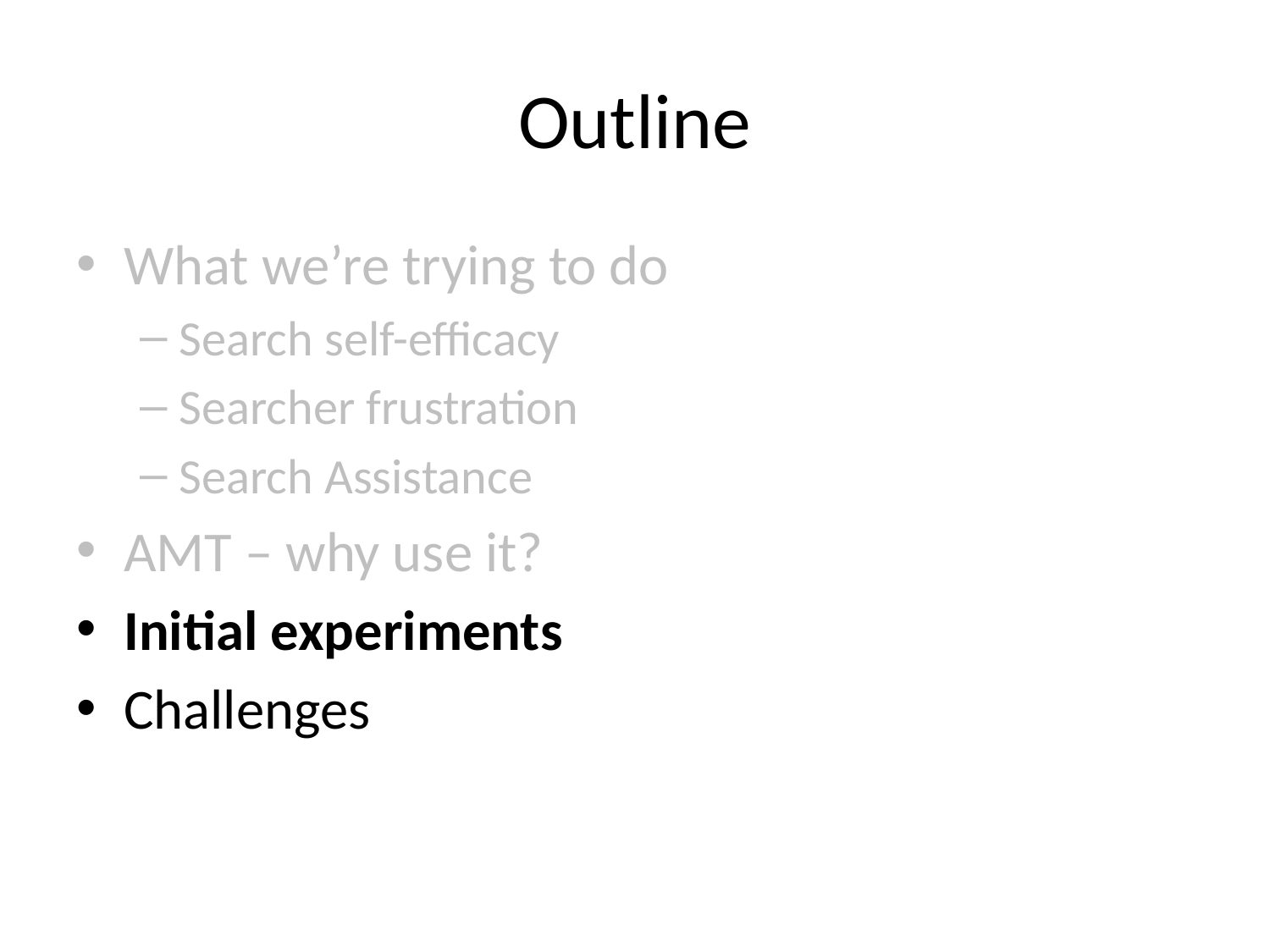

# Outline
What we’re trying to do
Search self-efficacy
Searcher frustration
Search Assistance
AMT – why use it?
Initial experiments
Challenges